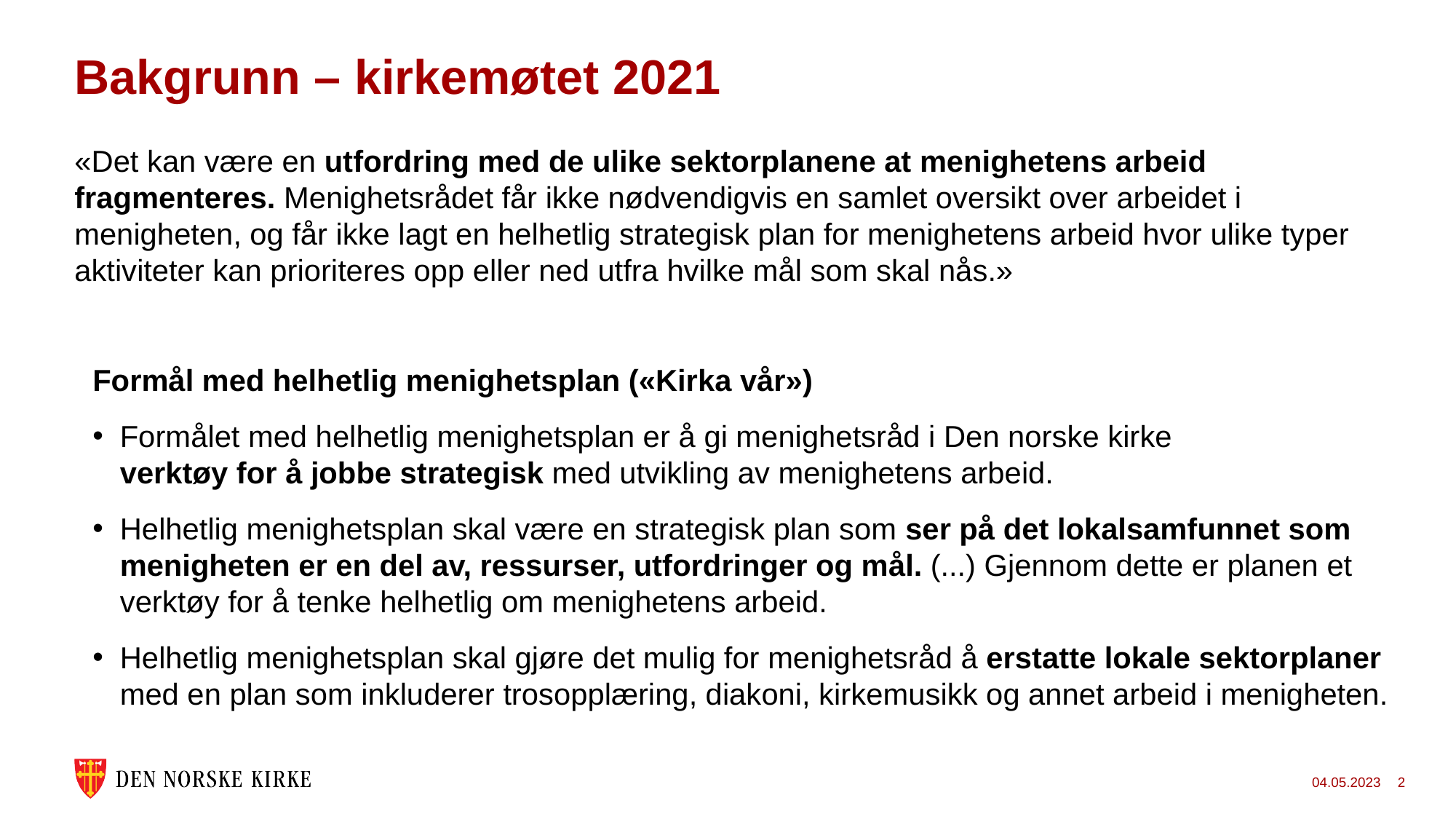

# Bakgrunn – kirkemøtet 2021
«Det kan være en utfordring med de ulike sektorplanene at menighetens arbeid fragmenteres. Menighetsrådet får ikke nødvendigvis en samlet oversikt over arbeidet i menigheten, og får ikke lagt en helhetlig strategisk plan for menighetens arbeid hvor ulike typer aktiviteter kan prioriteres opp eller ned utfra hvilke mål som skal nås.»
Formål med helhetlig menighetsplan («Kirka vår»)
Formålet med helhetlig menighetsplan er å gi menighetsråd i Den norske kirke
verktøy for å jobbe strategisk med utvikling av menighetens arbeid.
Helhetlig menighetsplan skal være en strategisk plan som ser på det lokalsamfunnet som menigheten er en del av, ressurser, utfordringer og mål. (...) Gjennom dette er planen et verktøy for å tenke helhetlig om menighetens arbeid.
Helhetlig menighetsplan skal gjøre det mulig for menighetsråd å erstatte lokale sektorplaner med en plan som inkluderer trosopplæring, diakoni, kirkemusikk og annet arbeid i menigheten.
04.05.2023
2